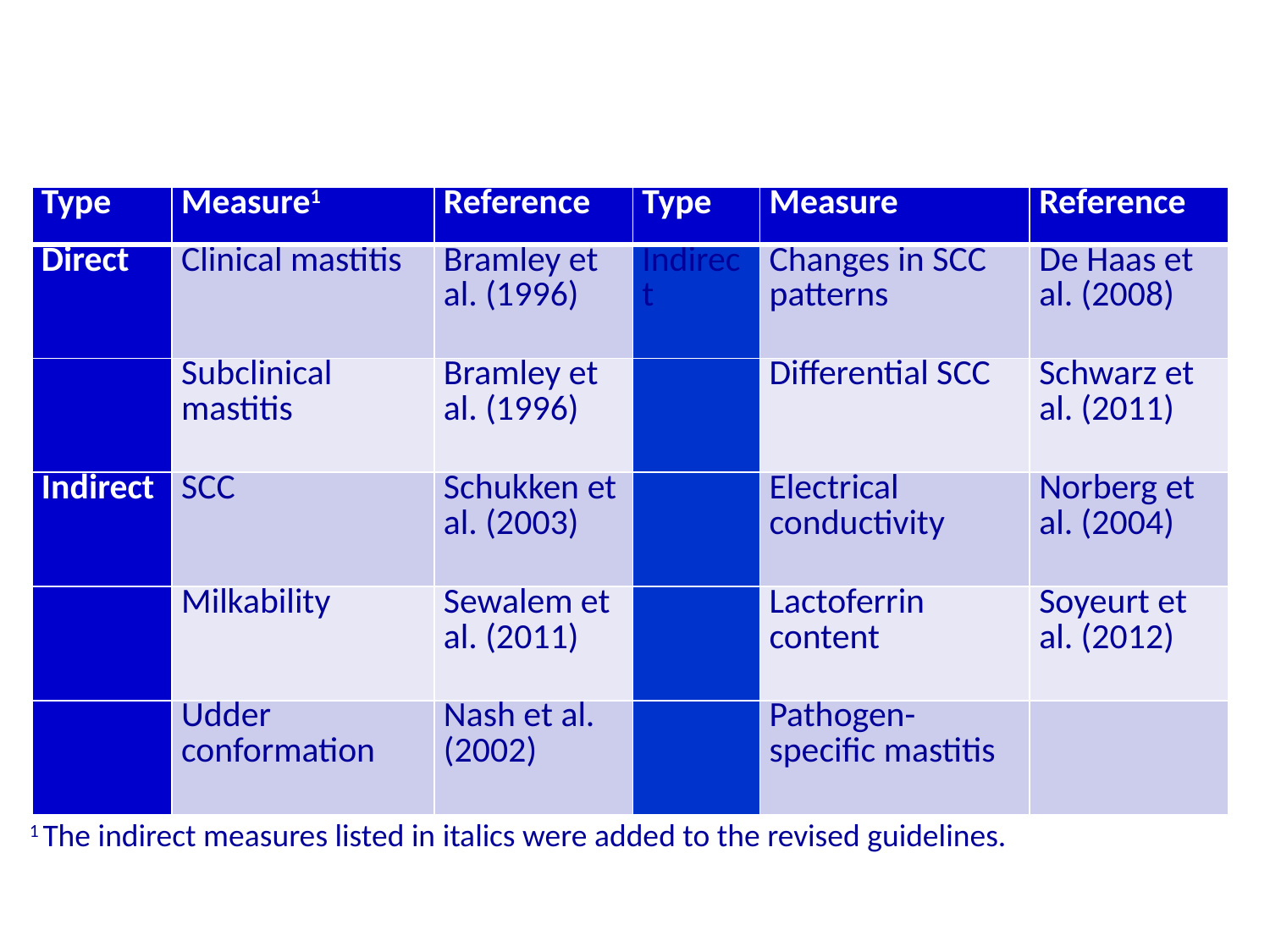

# Udder health phenotypes
| Type | Measure1 | Reference | Type | Measure | Reference |
| --- | --- | --- | --- | --- | --- |
| Direct | Clinical mastitis | Bramley et al. (1996) | Indirect | Changes in SCC patterns | De Haas et al. (2008) |
|  | Subclinical mastitis | Bramley et al. (1996) |  | Differential SCC | Schwarz et al. (2011) |
| Indirect | SCC | Schukken et al. (2003) |  | Electrical conductivity | Norberg et al. (2004) |
|  | Milkability | Sewalem et al. (2011) |  | Lactoferrin content | Soyeurt et al. (2012) |
|  | Udder conformation | Nash et al. (2002) |  | Pathogen-specific mastitis |  |
1 The indirect measures listed in italics were added to the revised guidelines.